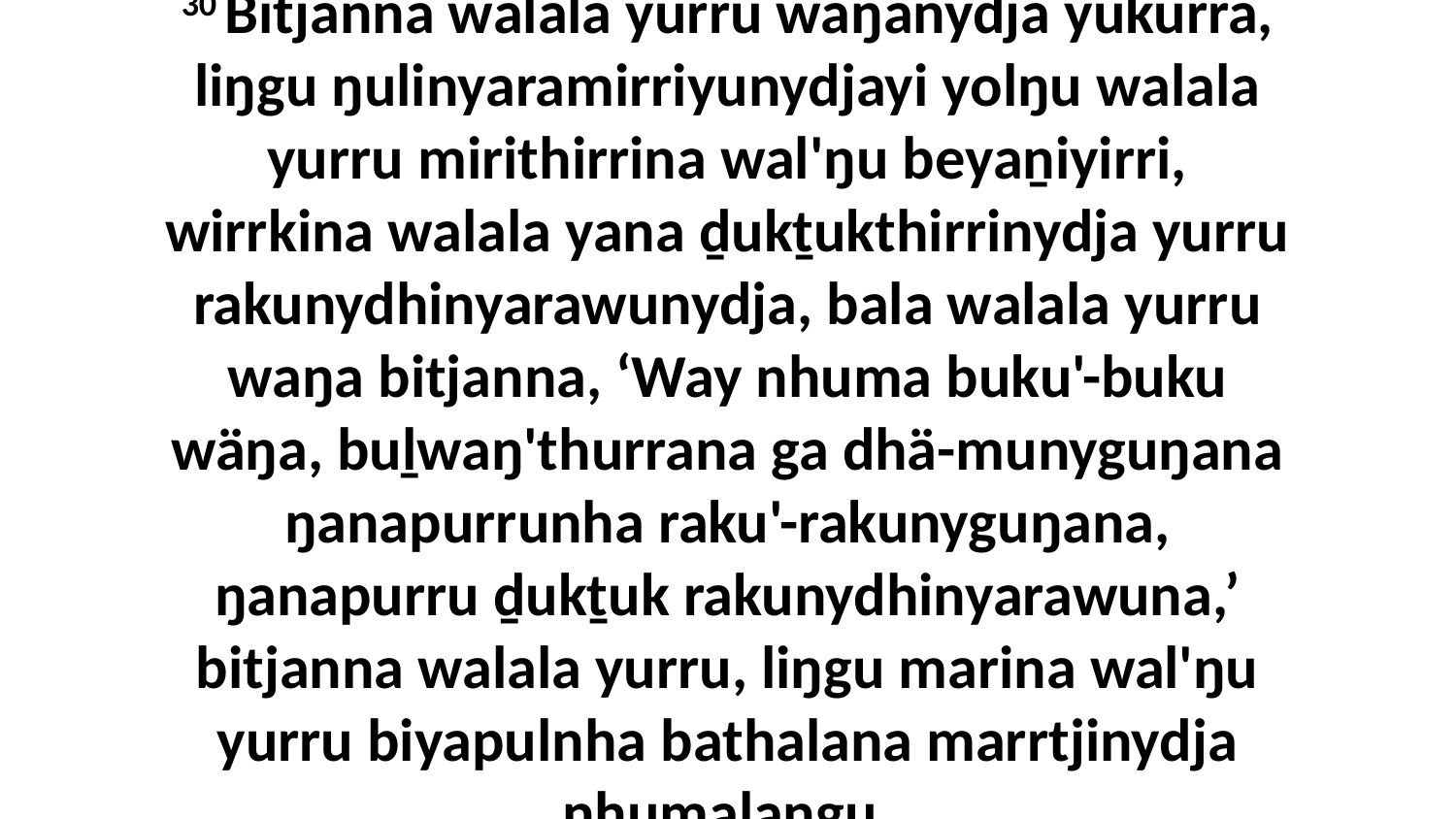

30 Bitjanna walala yurru waŋanydja yukurra, liŋgu ŋulinyaramirriyunydjayi yolŋu walala yurru mirithirrina wal'ŋu beyaṉiyirri, wirrkina walala yana ḏukṯukthirrinydja yurru rakunydhinyarawunydja, bala walala yurru waŋa bitjanna, ‘Way nhuma buku'-buku wäŋa, buḻwaŋ'thurrana ga dhä-munyguŋana ŋanapurrunha raku'-rakunyguŋana, ŋanapurru ḏukṯuk rakunydhinyarawuna,’ bitjanna walala yurru, liŋgu marina wal'ŋu yurru biyapulnha bathalana marrtjinydja nhumalaŋgu.